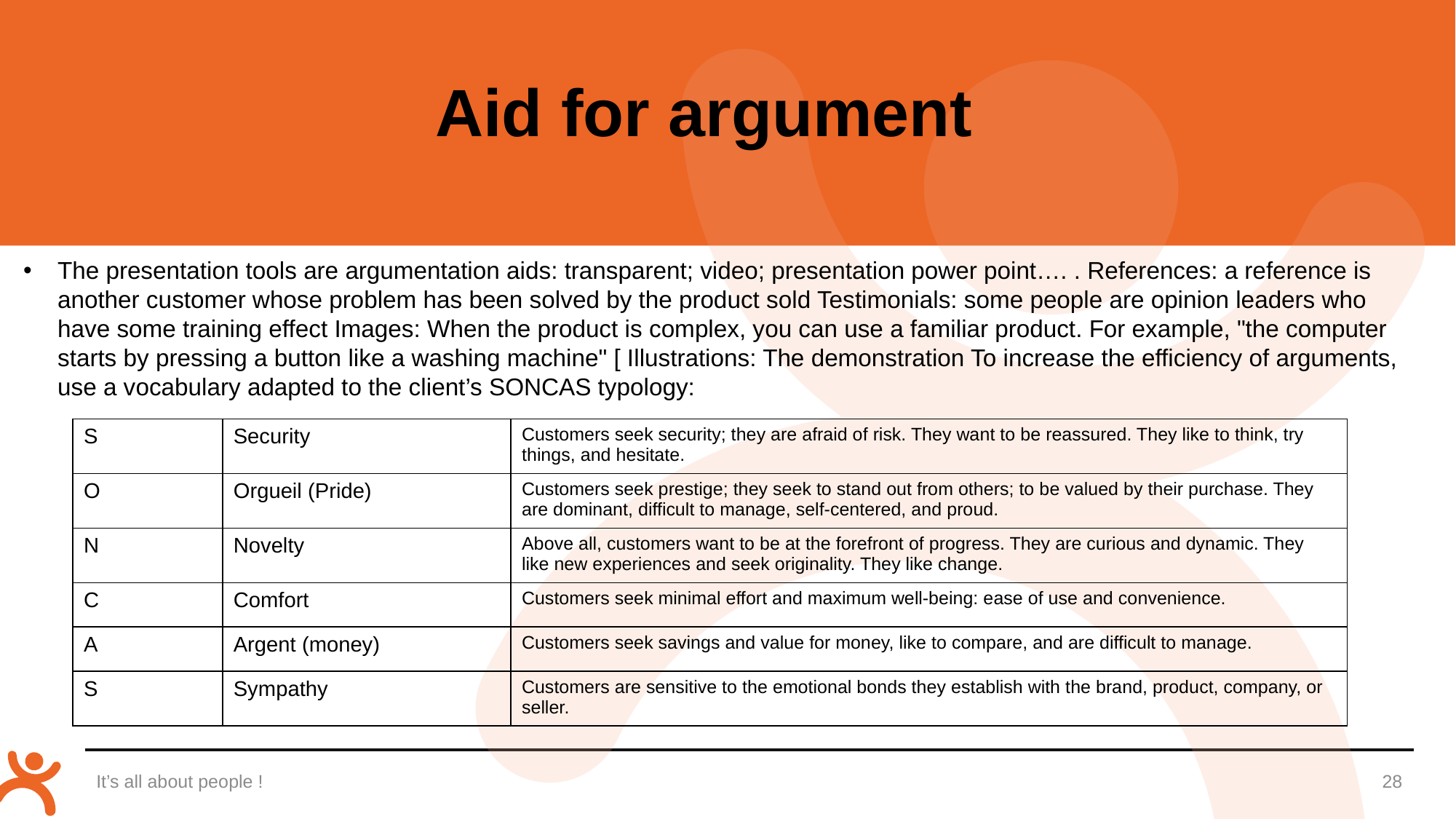

Aid for argument
The presentation tools are argumentation aids: transparent; video; presentation power point…. . References: a reference is another customer whose problem has been solved by the product sold Testimonials: some people are opinion leaders who have some training effect Images: When the product is complex, you can use a familiar product. For example, "the computer starts by pressing a button like a washing machine" [ Illustrations: The demonstration To increase the efficiency of arguments, use a vocabulary adapted to the client’s SONCAS typology:
| S | Security | Customers seek security; they are afraid of risk. They want to be reassured. They like to think, try things, and hesitate. |
| --- | --- | --- |
| O | Orgueil (Pride) | Customers seek prestige; they seek to stand out from others; to be valued by their purchase. They are dominant, difficult to manage, self-centered, and proud. |
| N | Novelty | Above all, customers want to be at the forefront of progress. They are curious and dynamic. They like new experiences and seek originality. They like change. |
| C | Comfort | Customers seek minimal effort and maximum well-being: ease of use and convenience. |
| A | Argent (money) | Customers seek savings and value for money, like to compare, and are difficult to manage. |
| S | Sympathy | Customers are sensitive to the emotional bonds they establish with the brand, product, company, or seller. |
It’s all about people !
28